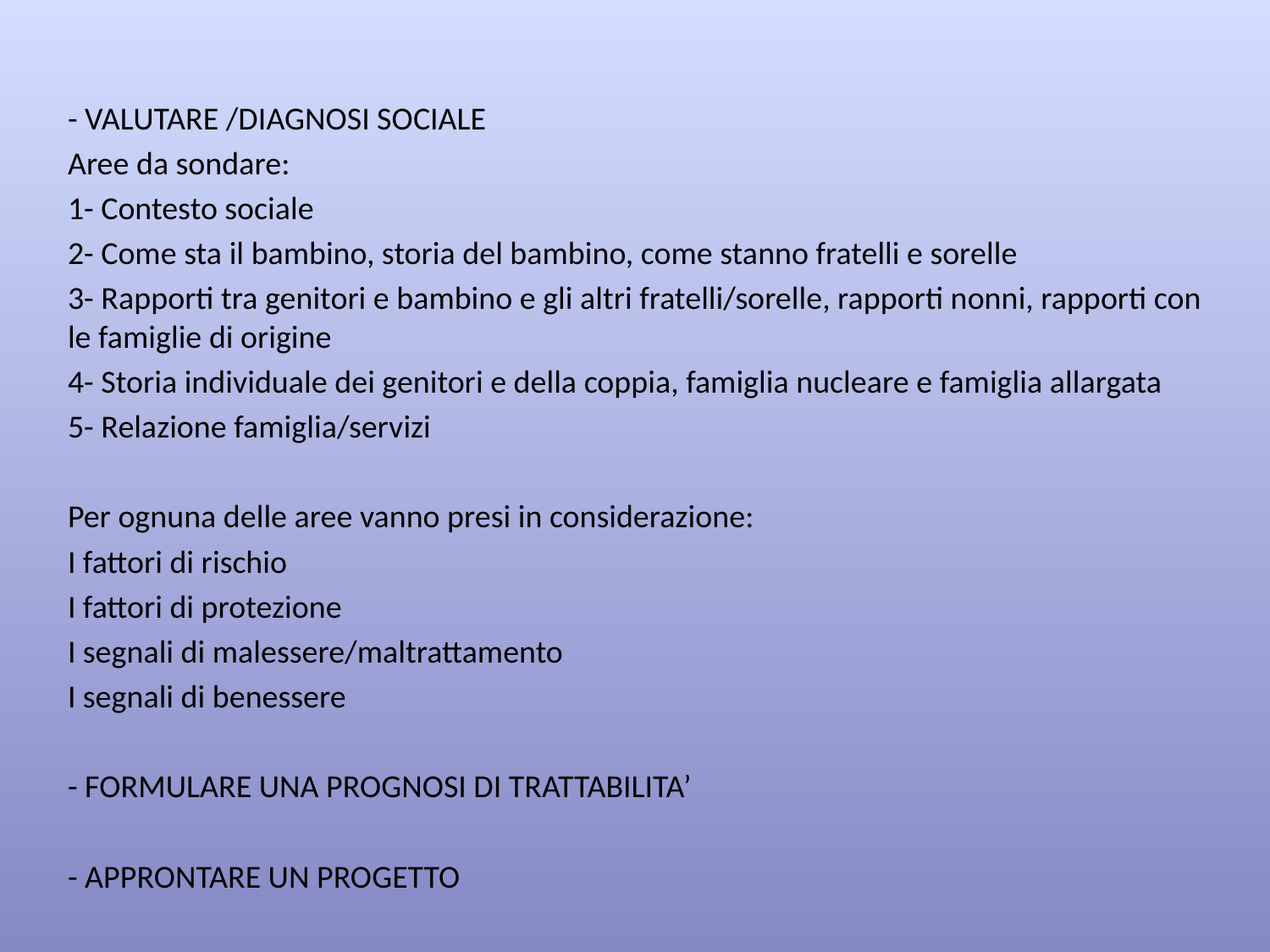

- VALUTARE /DIAGNOSI SOCIALE
Aree da sondare:
1- Contesto sociale
2- Come sta il bambino, storia del bambino, come stanno fratelli e sorelle
3- Rapporti tra genitori e bambino e gli altri fratelli/sorelle, rapporti nonni, rapporti con le famiglie di origine
4- Storia individuale dei genitori e della coppia, famiglia nucleare e famiglia allargata
5- Relazione famiglia/servizi

Per ognuna delle aree vanno presi in considerazione:
I fattori di rischio
I fattori di protezione
I segnali di malessere/maltrattamento
I segnali di benessere

- FORMULARE UNA PROGNOSI DI TRATTABILITA’

- APPRONTARE UN PROGETTO